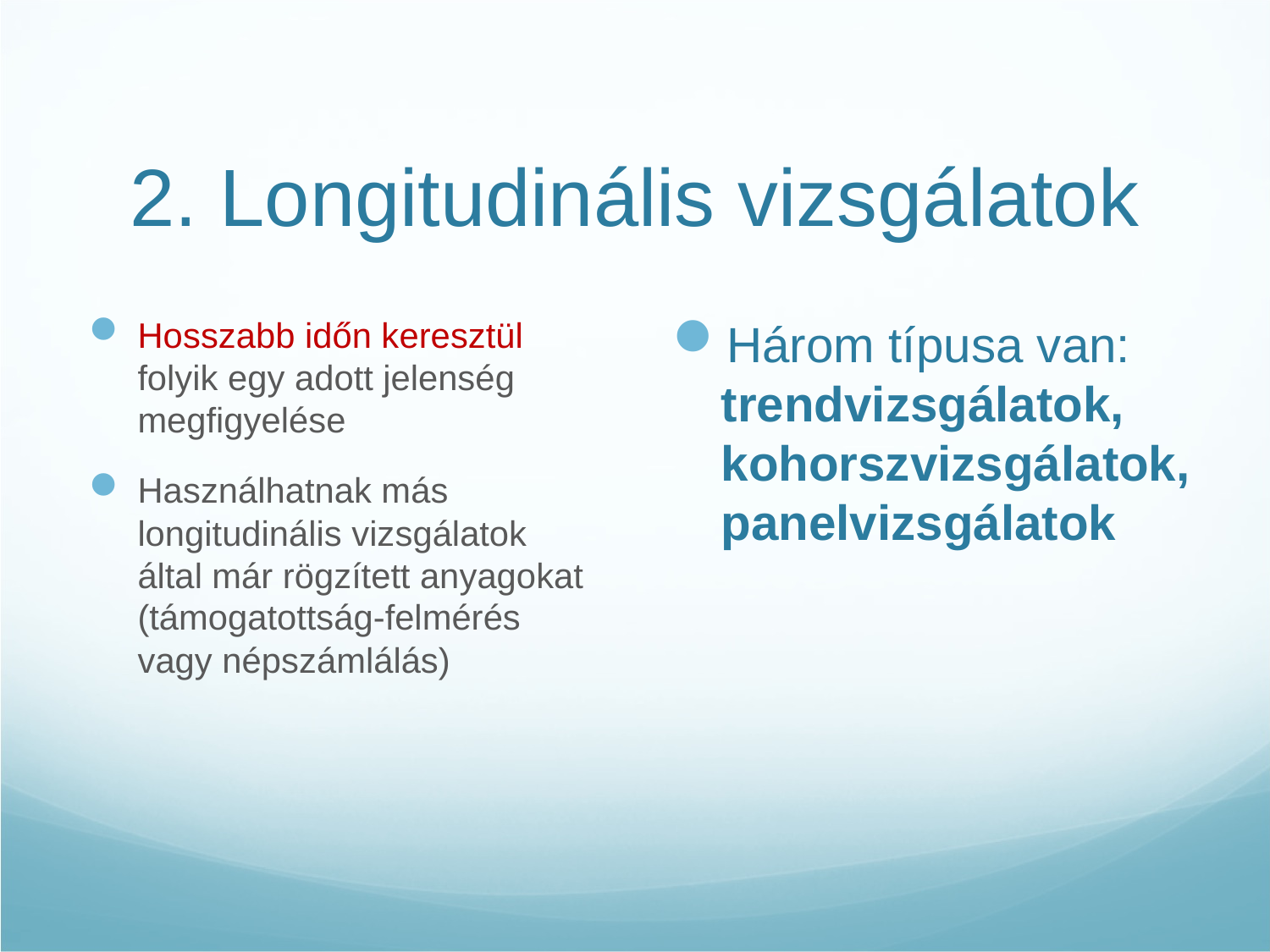

# 2. Longitudinális vizsgálatok
Hosszabb időn keresztül folyik egy adott jelenség megfigyelése
Használhatnak más longitudinális vizsgálatok által már rögzített anyagokat (támogatottság-felmérés vagy népszámlálás)
Három típusa van: trendvizsgálatok, kohorszvizsgálatok, panelvizsgálatok